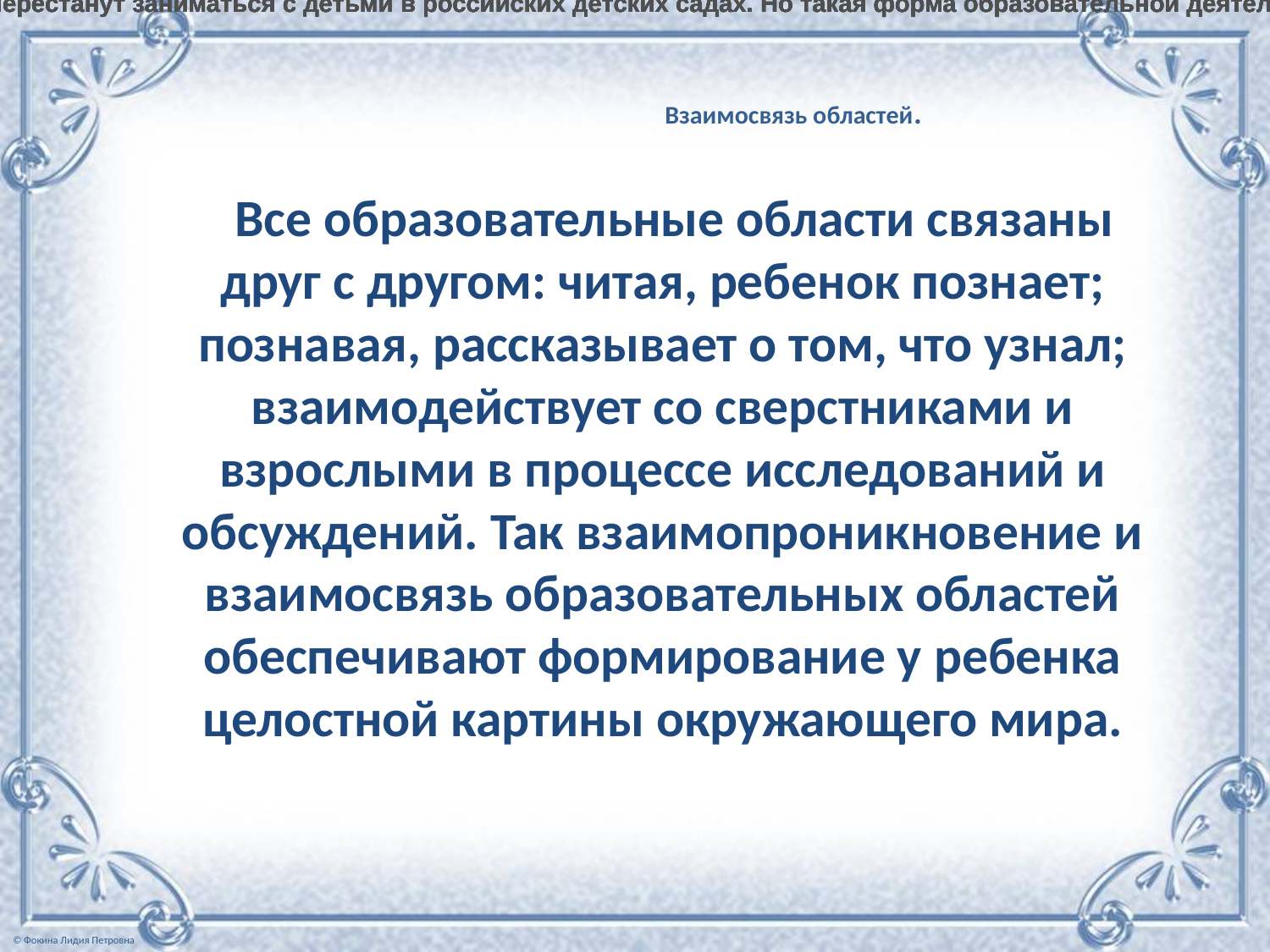

В тексте ФГОС не употребляется слово «занятие», но это не означает переход на позиции «свободного воспитания» дошкольников. Взрослые не перестанут заниматься с детьми в российских детских садах. Но такая форма образовательной деятельности как занятие не соответствует возрастным особенностям детей дошкольного возраста. В современной теории и практике понятие «занятие» рассматривается как занимательное дело, без отождествления его с занятием как дидактической формой учебной деятельности.

  В тексте ФГОС не употребляется слово «занятие», но это не означает переход на позиции «свободного воспитания» дошкольников. Взрослые не перестанут заниматься с детьми в российских детских садах. Но такая форма образовательной деятельности как занятие не соответствует возрастным особенностям детей дошкольного возраста. В современной теории и практике понятие «занятие» рассматривается как занимательное дело, без отождествления его с занятием как дидактической формой учебной деятельности.

  В тексте ФГОС не употребляется слово «занятие», но это не означает переход на позиции «свободного воспитания» дошкольников. Взрослые не перестанут заниматься с детьми в российских детских садах. Но такая форма образовательной деятельности как занятие не соответствует возрастным особенностям детей дошкольного возраста. В современной теории и практике понятие «занятие» рассматривается как занимательное дело, без отождествления его с занятием как дидактической формой учебной деятельности.

  В тексте ФГОС не употребляется слово «занятие», но это не означает переход на позиции «свободного воспитания» дошкольников. Взрослые не перестанут заниматься с детьми в российских детских садах. Но такая форма образовательной деятельности как занятие не соответствует возрастным особенностям детей дошкольного возраста. В современной теории и практике понятие «занятие» рассматривается как занимательное дело, без отождествления его с занятием как дидактической формой учебной деятельности.

  В тексте ФГОС не употребляется слово «занятие», но это не означает переход на позиции «свободного воспитания» дошкольников. Взрослые не перестанут заниматься с детьми в российских детских садах. Но такая форма образовательной деятельности как занятие не соответствует возрастным особенностям детей дошкольного возраста. В современной теории и практике понятие «занятие» рассматривается как занимательное дело, без отождествления его с занятием как дидактической формой учебной деятельности.

# Взаимосвязь областей.

  Все образовательные области связаны друг с другом: читая, ребенок познает; познавая, рассказывает о том, что узнал; взаимодействует со сверстниками и взрослыми в процессе исследований и обсуждений. Так взаимопроникновение и взаимосвязь образовательных областей обеспечивают формирование у ребенка целостной картины окружающего мира.